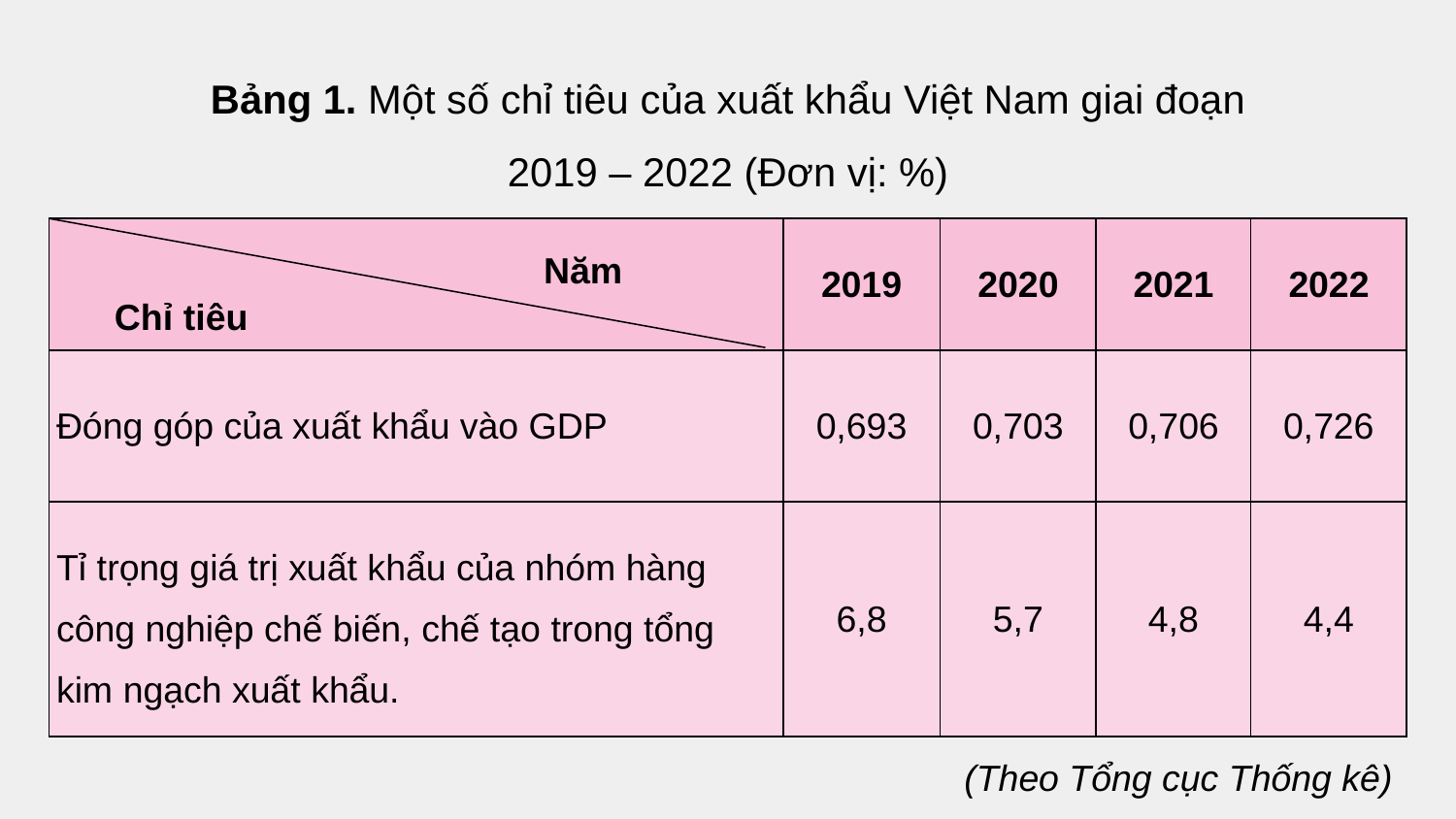

Bảng 1. Một số chỉ tiêu của xuất khẩu Việt Nam giai đoạn 2019 – 2022 (Đơn vị: %)
|  | 2019 | 2020 | 2021 | 2022 |
| --- | --- | --- | --- | --- |
| Đóng góp của xuất khẩu vào GDP | 0,693 | 0,703 | 0,706 | 0,726 |
| Tỉ trọng giá trị xuất khẩu của nhóm hàng công nghiệp chế biến, chế tạo trong tổng kim ngạch xuất khẩu. | 6,8 | 5,7 | 4,8 | 4,4 |
Năm
Chỉ tiêu
 (Theo Tổng cục Thống kê)